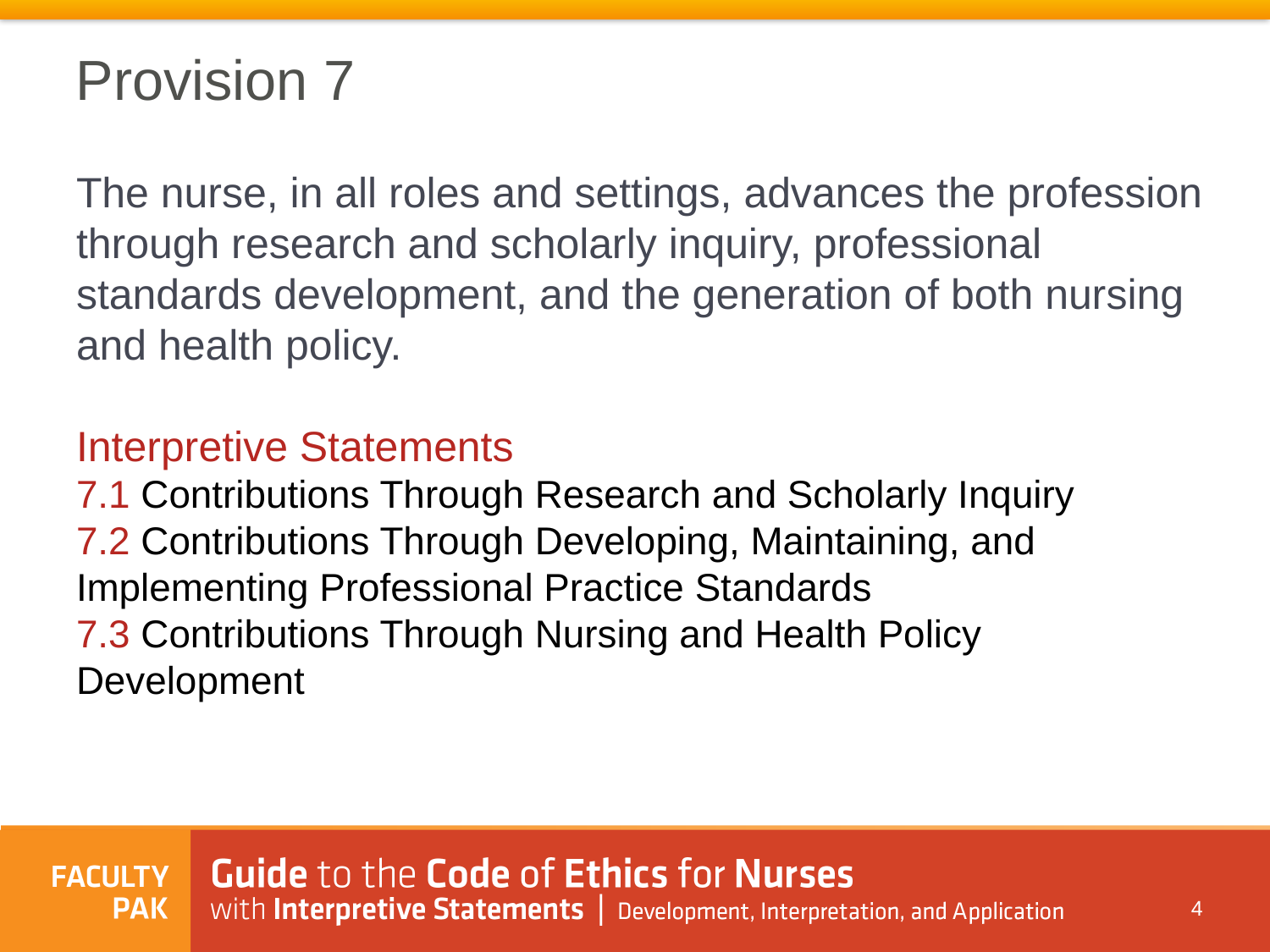

Provision 7
# The nurse, in all roles and settings, advances the profession through research and scholarly inquiry, professional standards development, and the generation of both nursing and health policy. Interpretive Statements 7.1 Contributions Through Research and Scholarly Inquiry 7.2 Contributions Through Developing, Maintaining, and Implementing Professional Practice Standards 7.3 Contributions Through Nursing and Health Policy Development
4